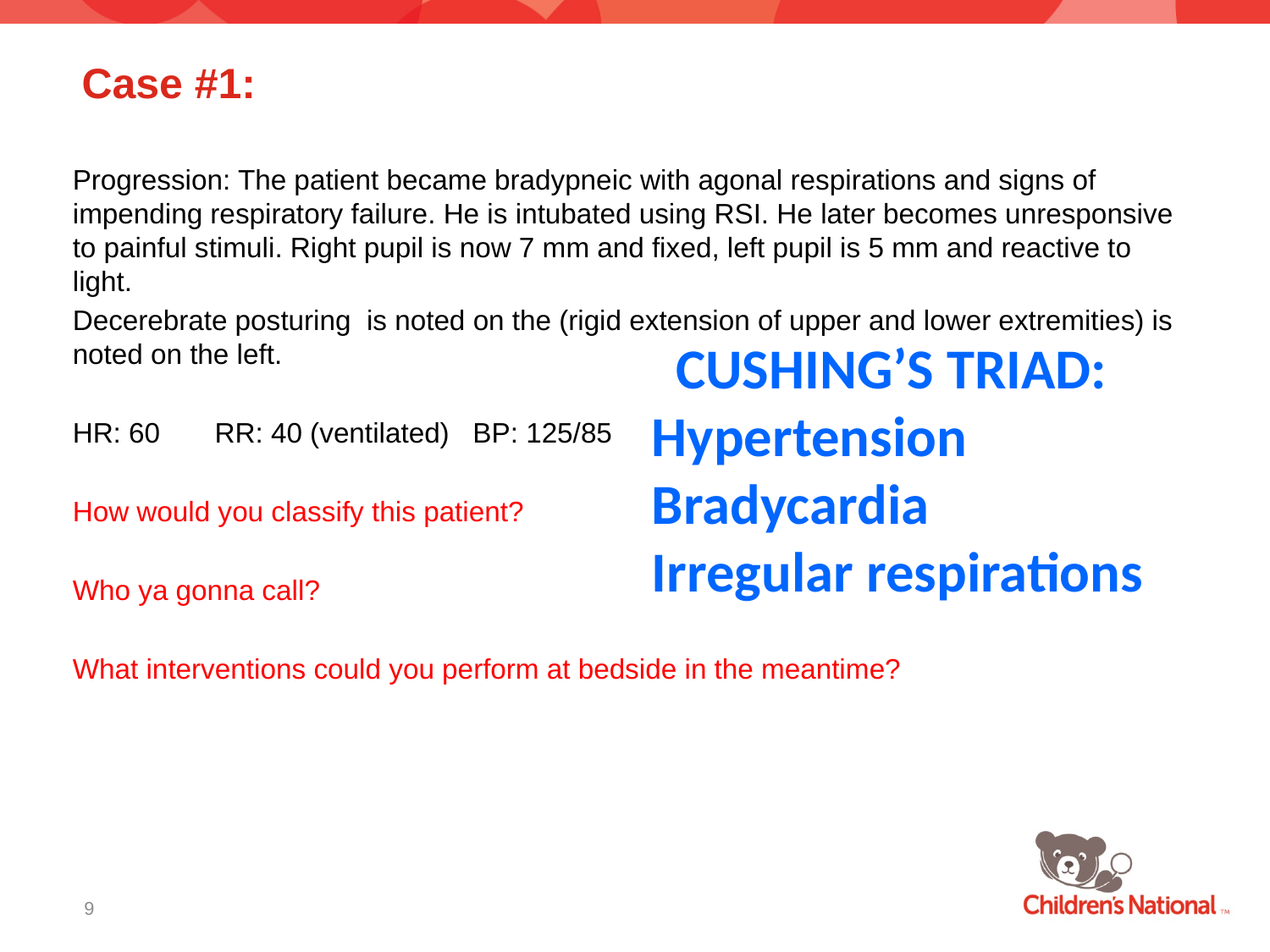

# Case #1:

Progression: The patient became bradypneic with agonal respirations and signs of impending respiratory failure. He is intubated using RSI. He later becomes unresponsive to painful stimuli. Right pupil is now 7 mm and fixed, left pupil is 5 mm and reactive to light.
Decerebrate posturing  is noted on the (rigid extension of upper and lower extremities) is noted on the left.

HR: 60       RR: 40 (ventilated)   BP: 125/85

How would you classify this patient?

Who ya gonna call?

What interventions could you perform at bedside in the meantime?

CUSHING’S TRIAD:
Hypertension
Bradycardia
Irregular respirations
9